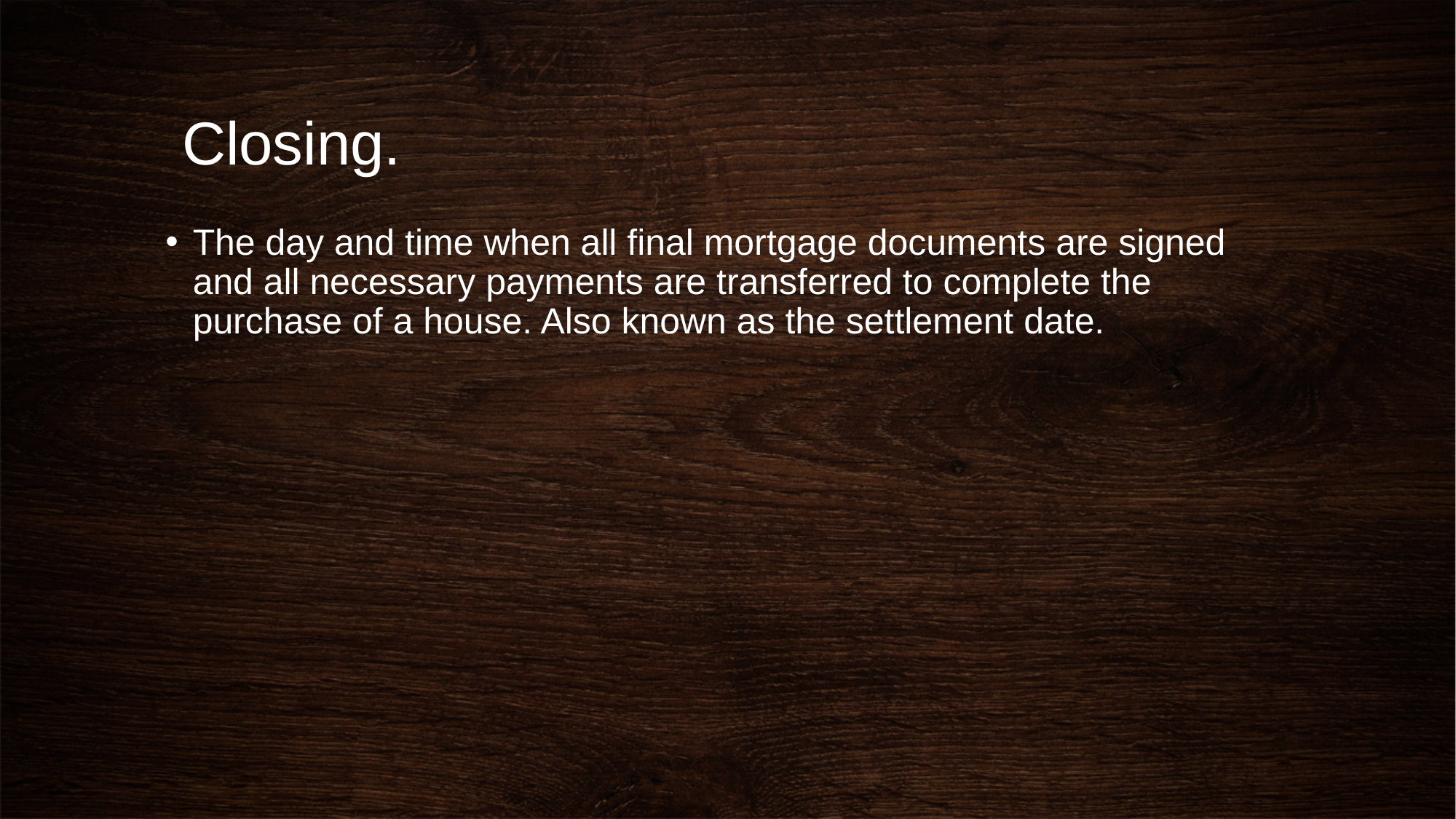

# Closing.
The day and time when all final mortgage documents are signed and all necessary payments are transferred to complete the purchase of a house. Also known as the settlement date.